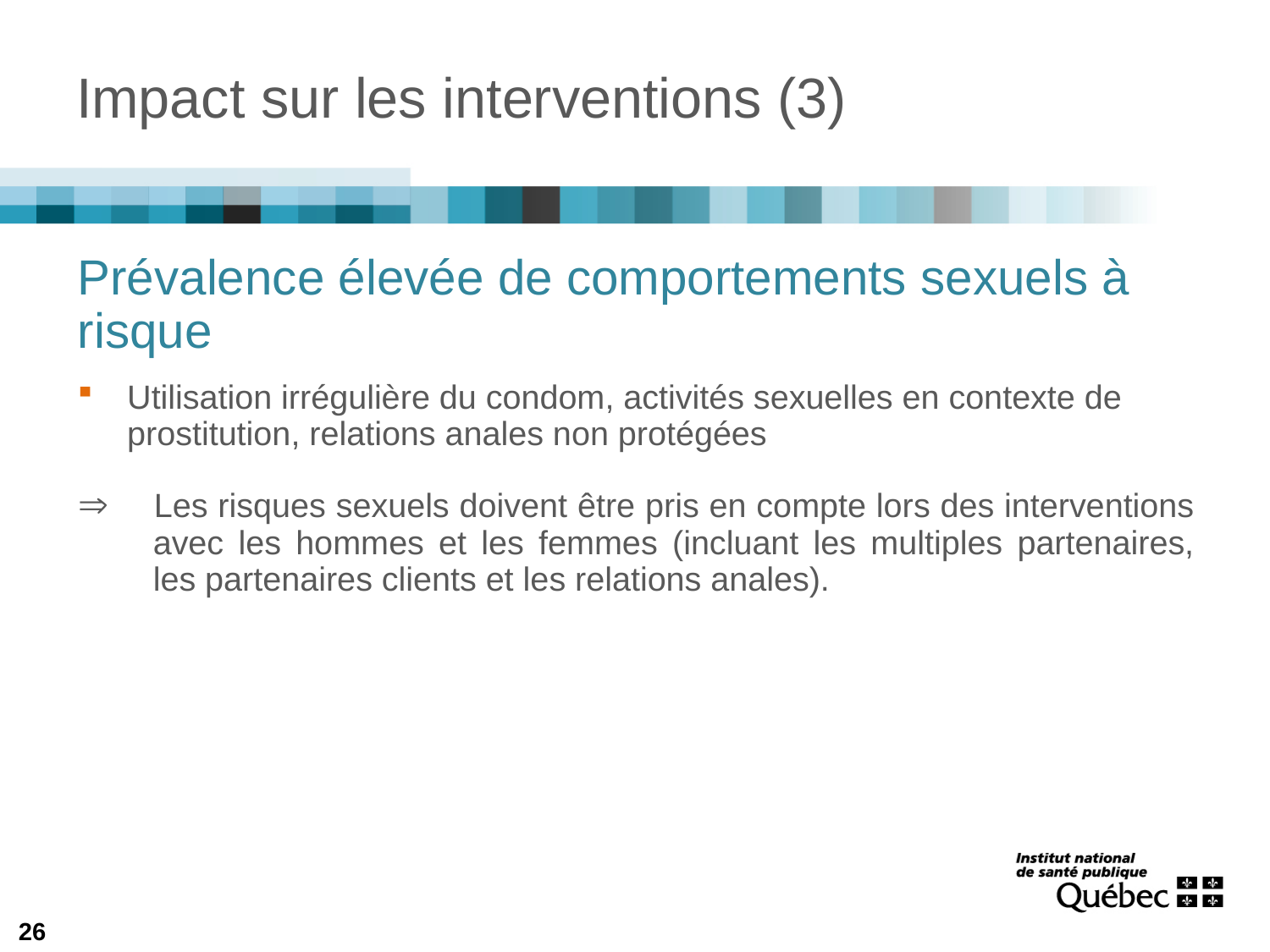

# Impact sur les interventions (3)
Prévalence élevée de comportements sexuels à risque
Utilisation irrégulière du condom, activités sexuelles en contexte de prostitution, relations anales non protégées
⇒ 	Les risques sexuels doivent être pris en compte lors des interventions avec les hommes et les femmes (incluant les multiples partenaires, les partenaires clients et les relations anales).

26